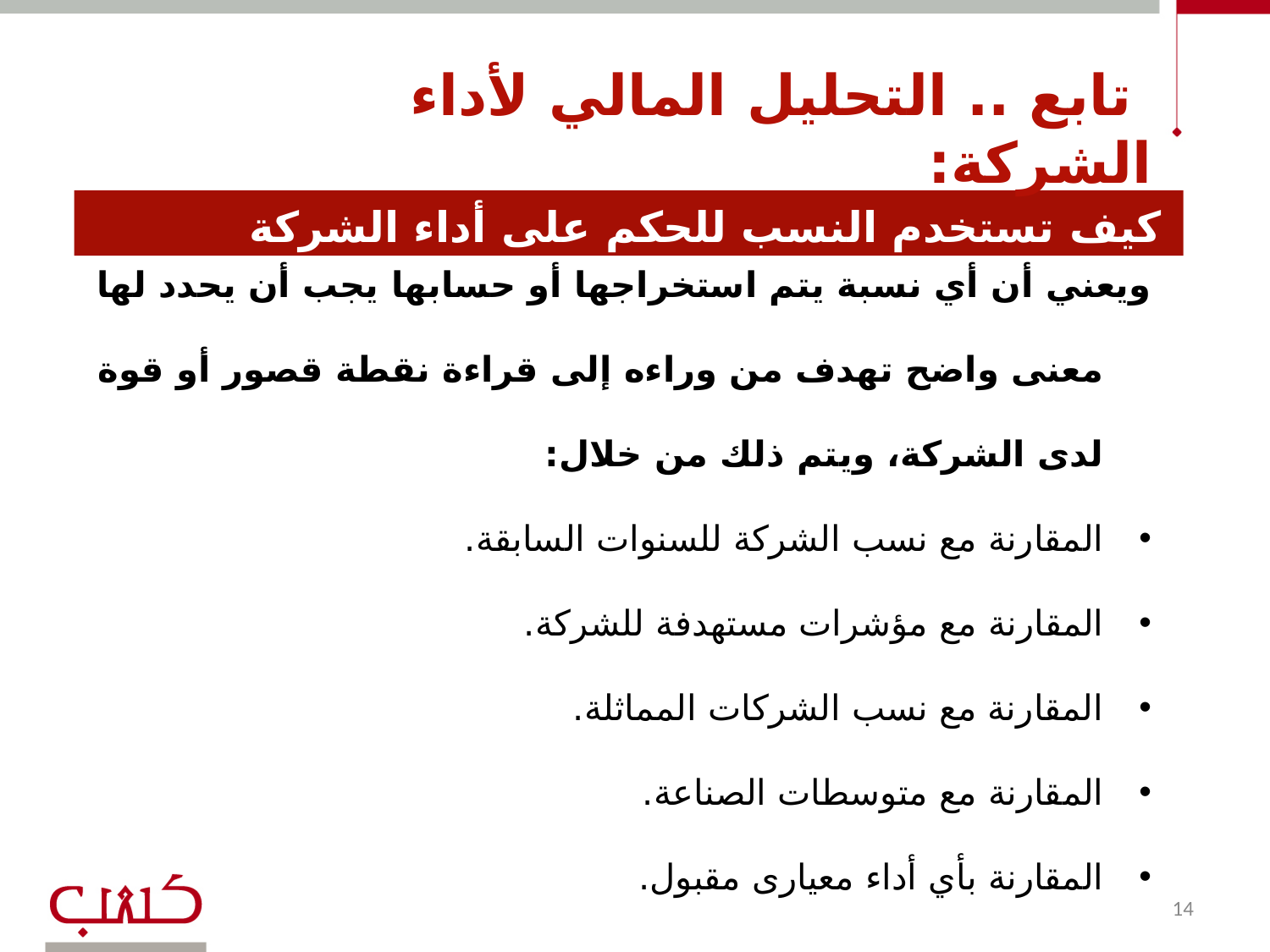

تابع .. التحليل المالي لأداء الشركة:
# كيف تستخدم النسب للحكم على أداء الشركة

ويعني أن أي نسبة يتم استخراجها أو حسابها يجب أن يحدد لها معنى واضح تهدف من وراءه إلى قراءة نقطة قصور أو قوة لدى الشركة، ويتم ذلك من خلال:
المقارنة مع نسب الشركة للسنوات السابقة.
المقارنة مع مؤشرات مستهدفة للشركة.
المقارنة مع نسب الشركات المماثلة.
المقارنة مع متوسطات الصناعة.
المقارنة بأي أداء معيارى مقبول.
14